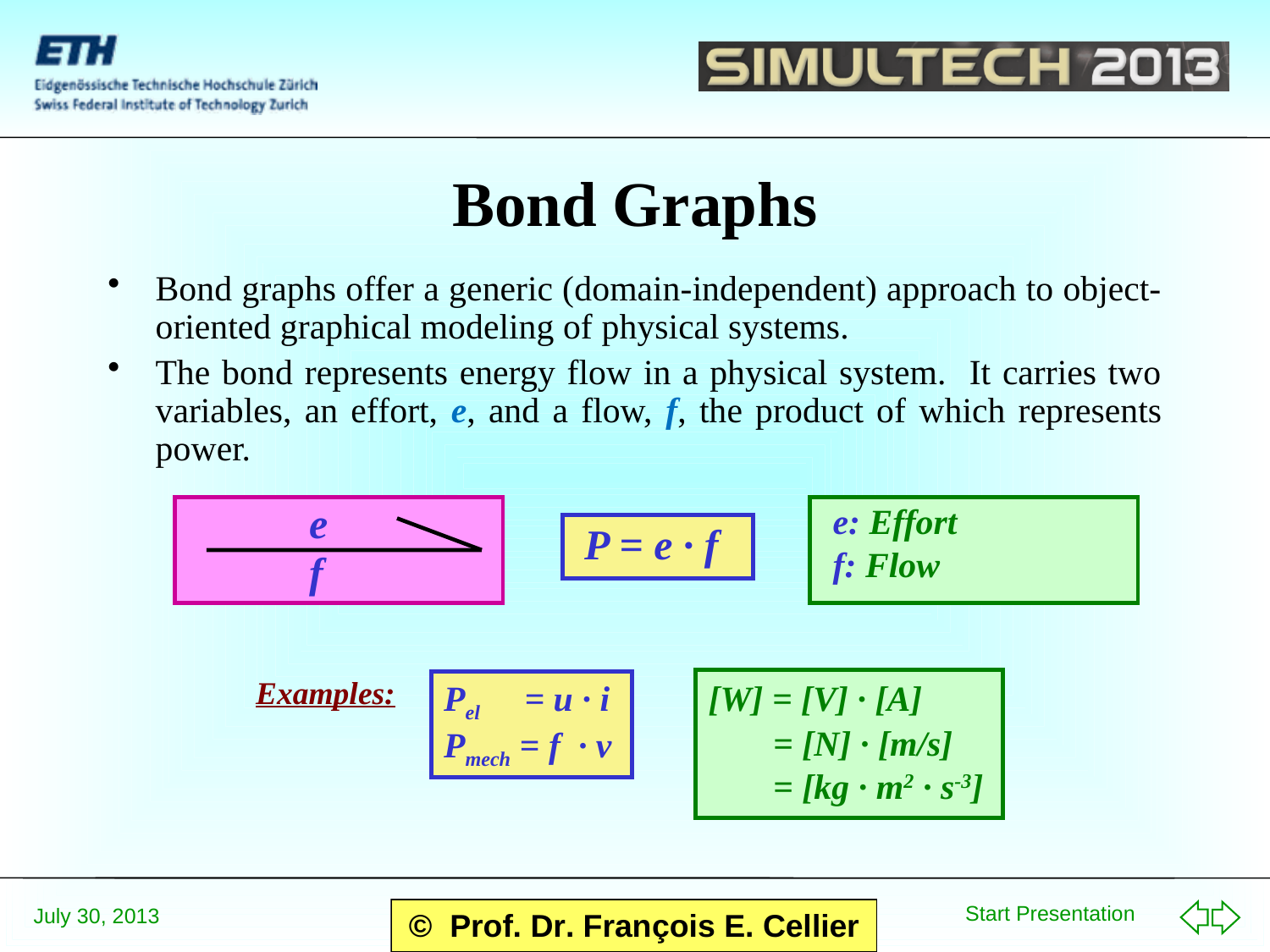

# Bond Graphs
Bond graphs offer a generic (domain-independent) approach to object-oriented graphical modeling of physical systems.
The bond represents energy flow in a physical system.  It carries two variables, an effort, e, and a flow, f, the product of which represents power.
e

f

e: Effort
f: Flow
P = e · f

Examples:

Pel     = u · i
Pmech = f  · v

[W] = [V] · [A]
= [N] · [m/s]
= [kg · m2 · s-3]